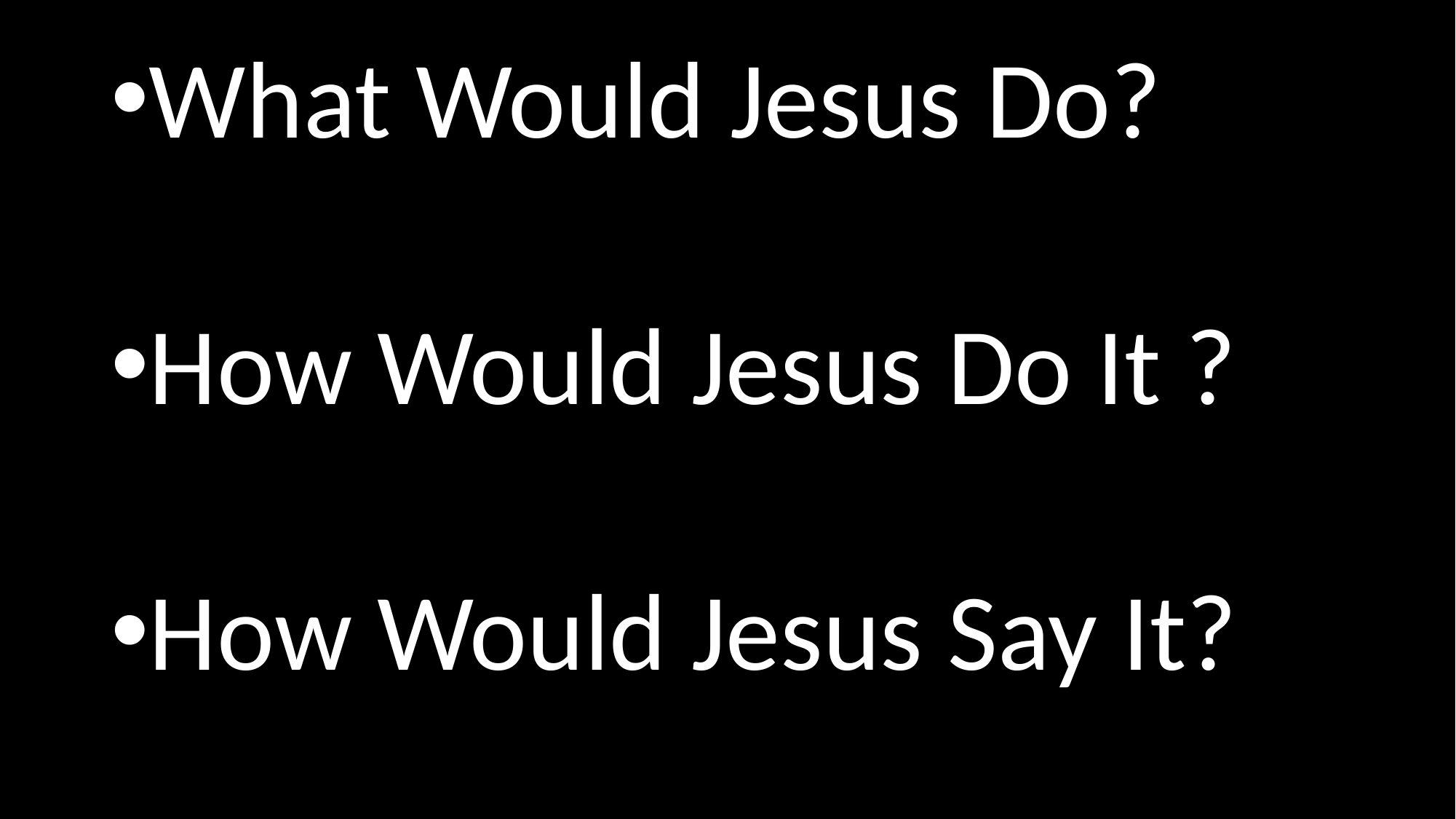

What Would Jesus Do?

How Would Jesus Do It ?

How Would Jesus Say It?